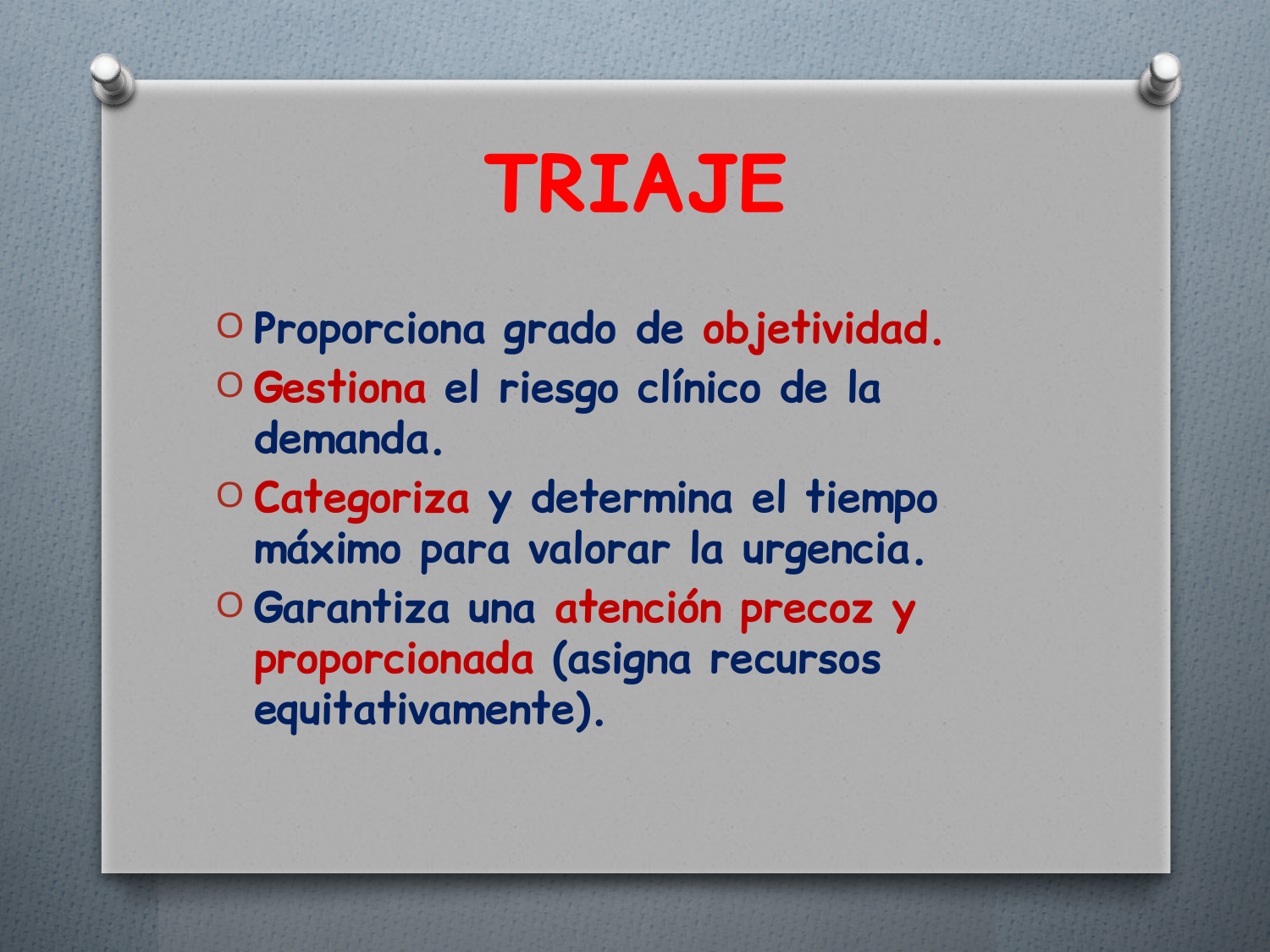

# TRIAJE
Proporciona grado de objetividad.
Gestiona el riesgo clínico de la demanda.
Categoriza y determina el tiempo máximo para valorar la urgencia.
Garantiza una atención precoz y proporcionada (asigna recursos equitativamente).